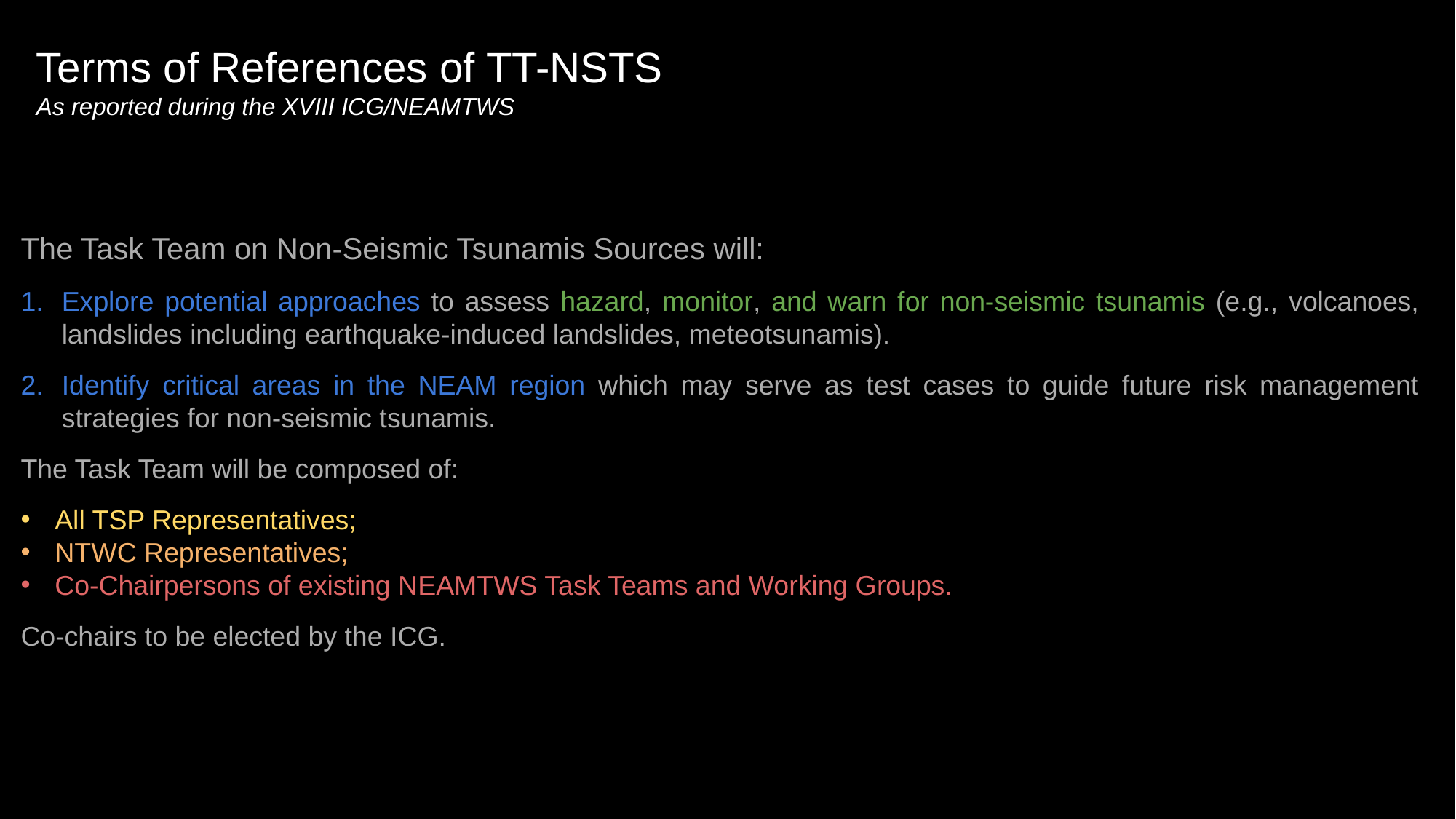

Terms of References of TT-NSTS
As reported during the XVIII ICG/NEAMTWS
The Task Team on Non-Seismic Tsunamis Sources will:
Explore potential approaches to assess hazard, monitor, and warn for non-seismic tsunamis (e.g., volcanoes, landslides including earthquake-induced landslides, meteotsunamis).
Identify critical areas in the NEAM region which may serve as test cases to guide future risk management strategies for non-seismic tsunamis.
The Task Team will be composed of:
All TSP Representatives;
NTWC Representatives;
Co-Chairpersons of existing NEAMTWS Task Teams and Working Groups.
Co-chairs to be elected by the ICG.